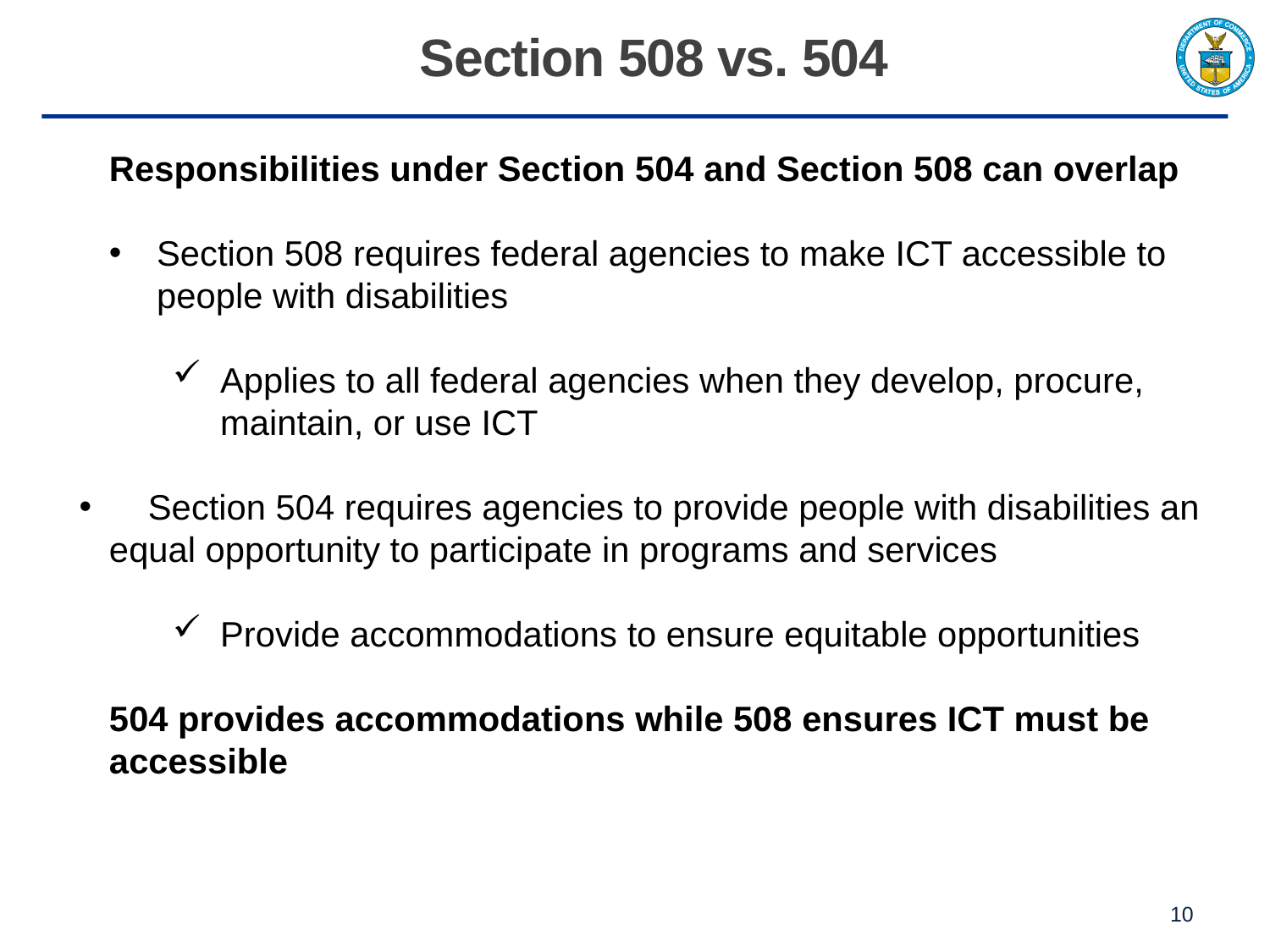

# Section 508 vs. 504
Responsibilities under Section 504 and Section 508 can overlap

Section 508 requires federal agencies to make ICT accessible to people with disabilities

Applies to all federal agencies when they develop, procure, maintain, or use ICT

    Section 504 requires agencies to provide people with disabilities an equal opportunity to participate in programs and services

Provide accommodations to ensure equitable opportunities

504 provides accommodations while 508 ensures ICT must be accessible